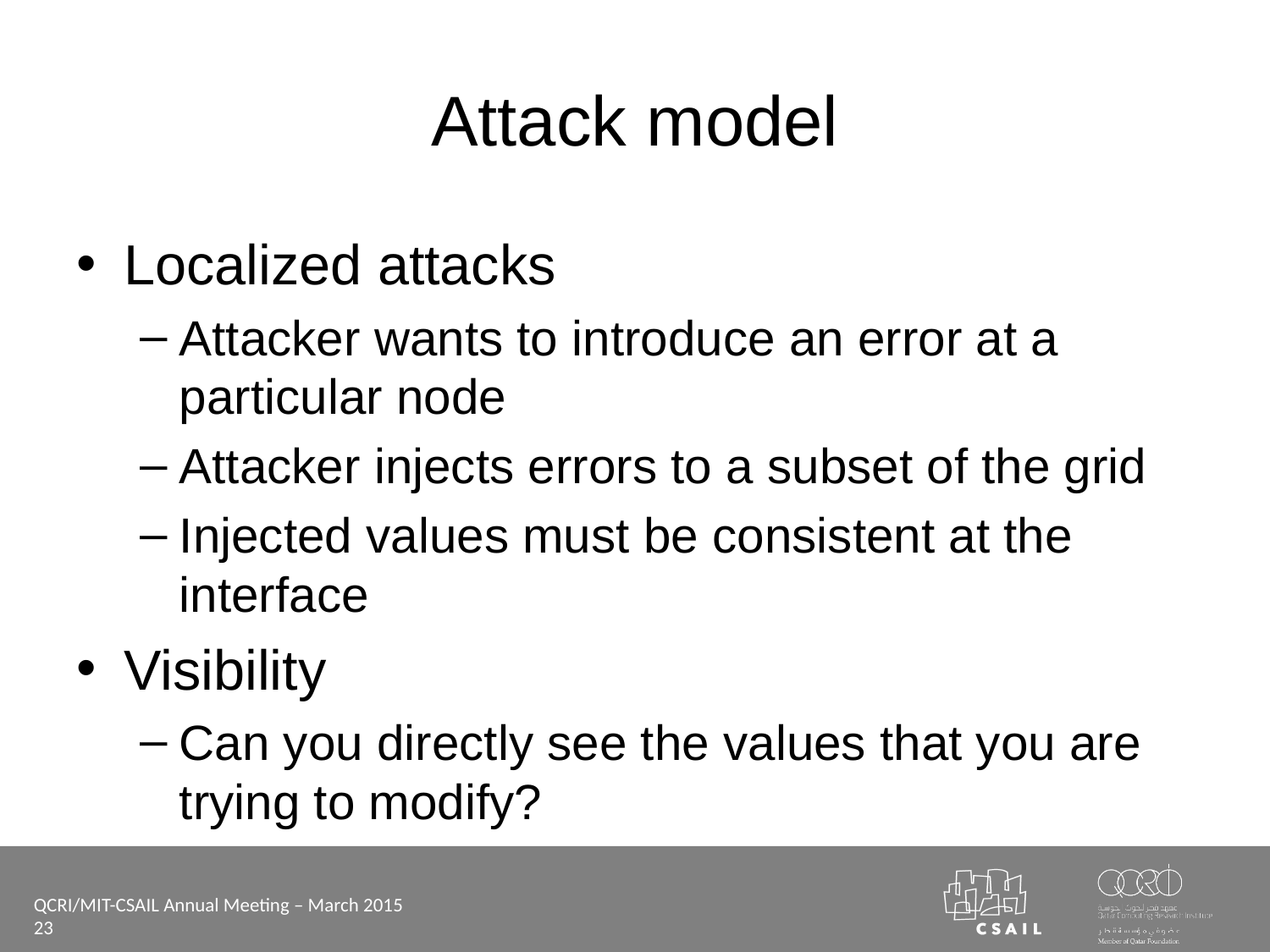

# Attack model
Localized attacks
Attacker wants to introduce an error at a particular node
Attacker injects errors to a subset of the grid
Injected values must be consistent at the interface
Visibility
Can you directly see the values that you are trying to modify?
QCRI/MIT-CSAIL Annual Meeting – March 2015
23